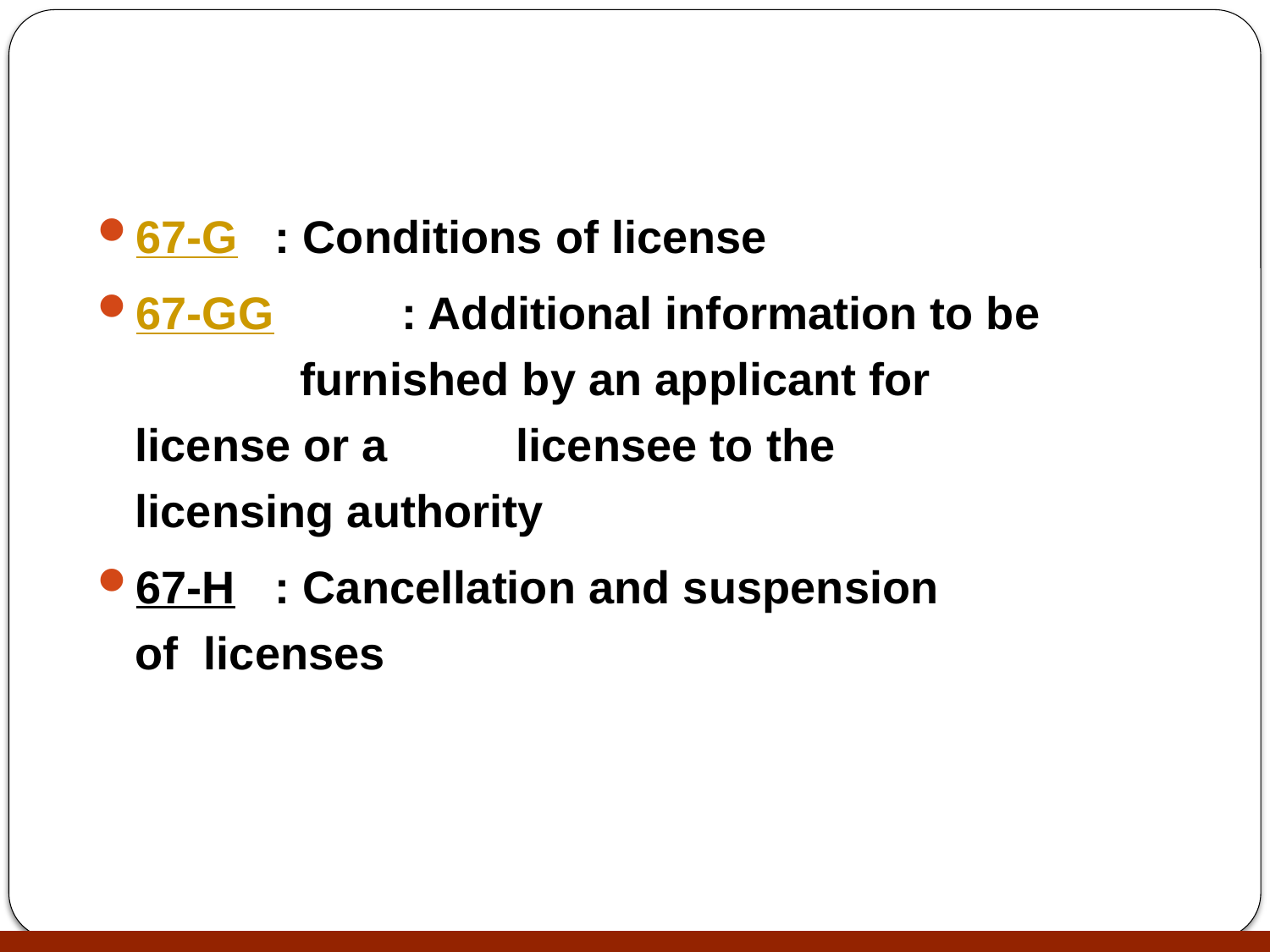

67-G	 : Conditions of license
67-GG	 : Additional information to be 		   furnished by an applicant for 		   license or a 	licensee to the 		   licensing authority
67-H	 : Cancellation and suspension 		   of  licenses